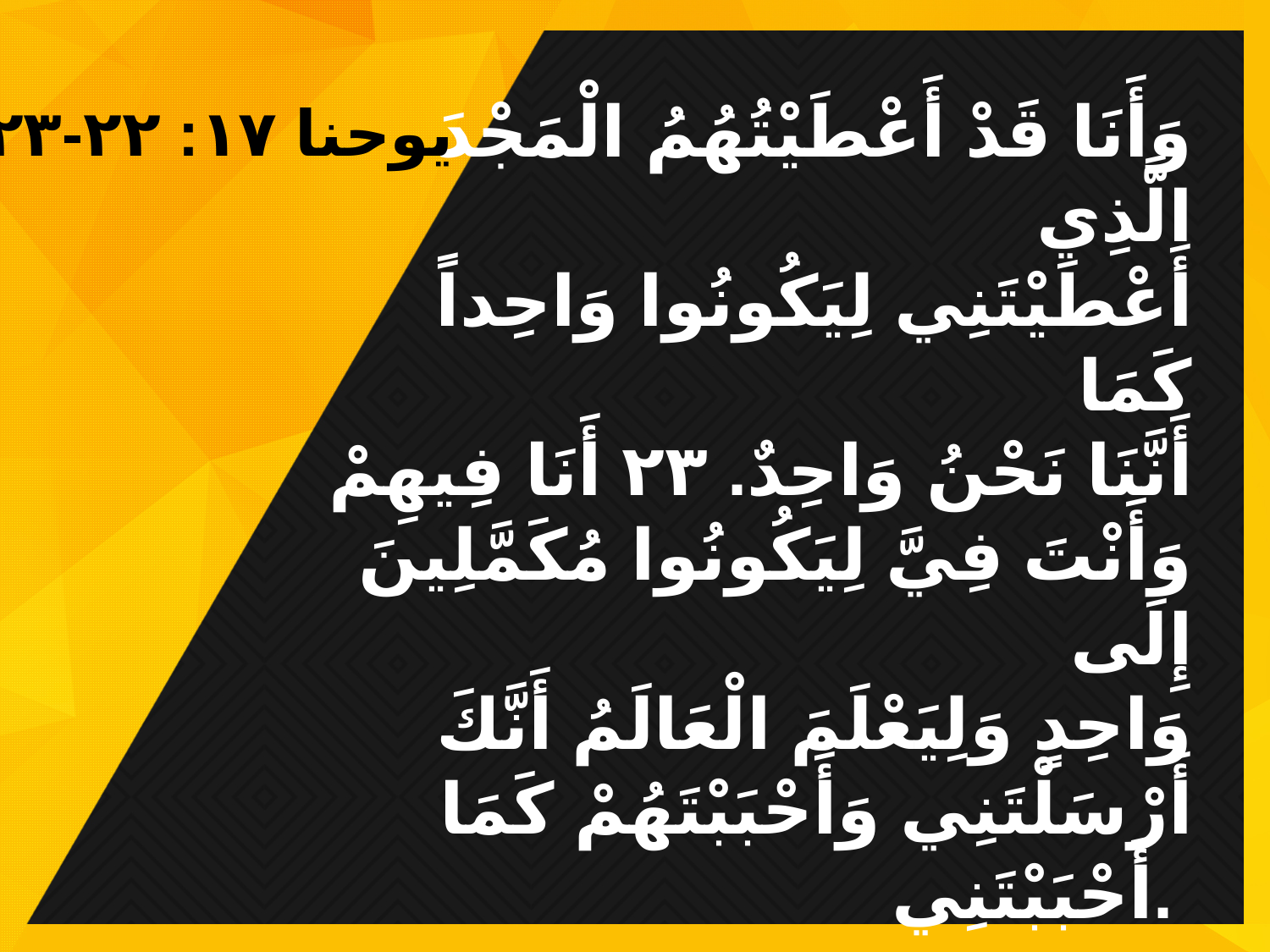

وَأَنَا قَدْ أَعْطَيْتُهُمُ الْمَجْدَ الَّذِي
أَعْطَيْتَنِي لِيَكُونُوا وَاحِداً كَمَا
أَنَّنَا نَحْنُ وَاحِدٌ. ٢٣ أَنَا فِيهِمْ
وَأَنْتَ فِيَّ لِيَكُونُوا مُكَمَّلِينَ إِلَى
وَاحِدٍ وَلِيَعْلَمَ الْعَالَمُ أَنَّكَ أَرْسَلْتَنِي وَأَحْبَبْتَهُمْ كَمَا أَحْبَبْتَنِي.
يوحنا ١٧: ٢٢-٢٣